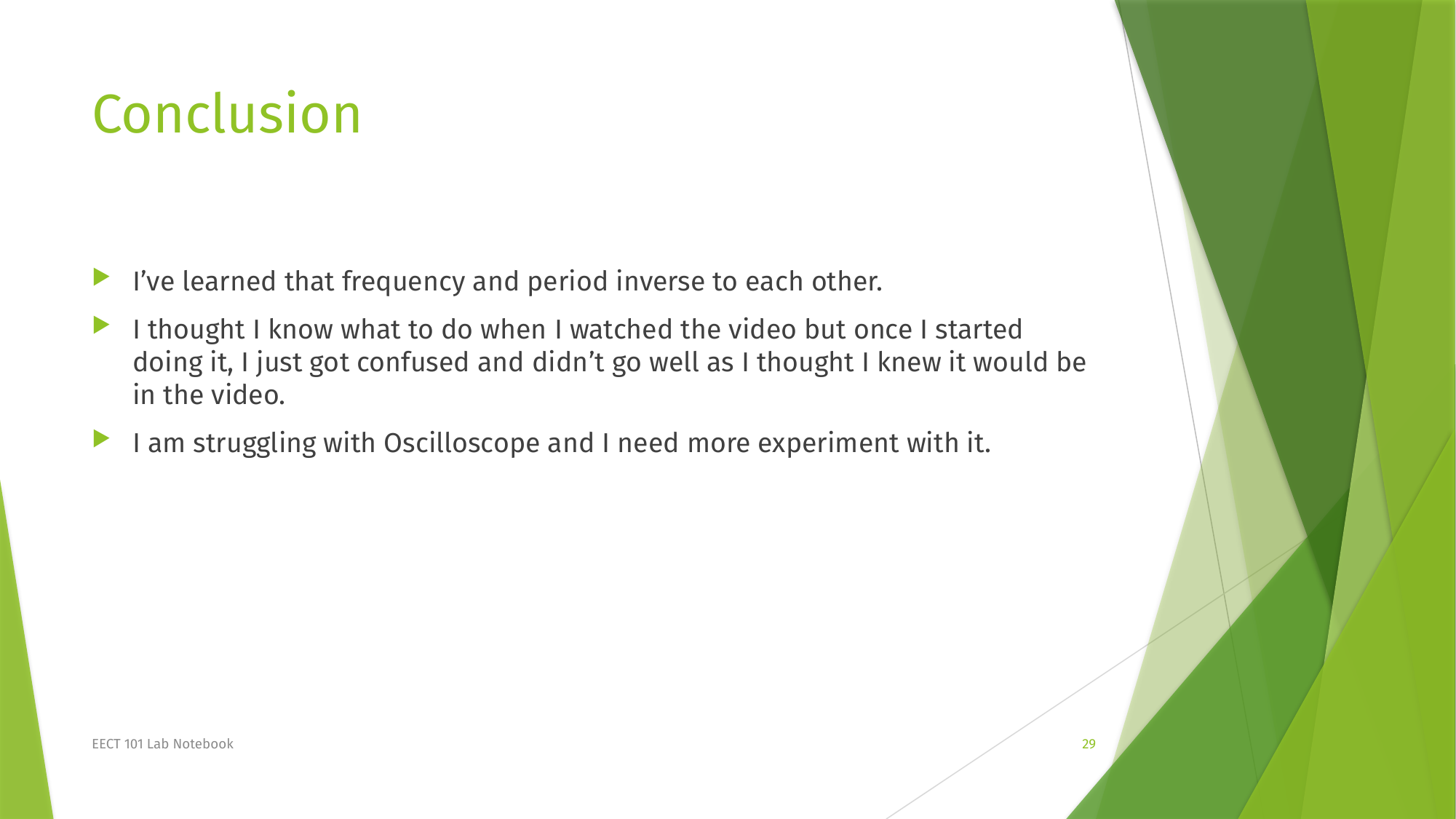

# Conclusion
I’ve learned that frequency and period inverse to each other.
I thought I know what to do when I watched the video but once I started doing it, I just got confused and didn’t go well as I thought I knew it would be in the video.
I am struggling with Oscilloscope and I need more experiment with it.
EECT 101 Lab Notebook
29